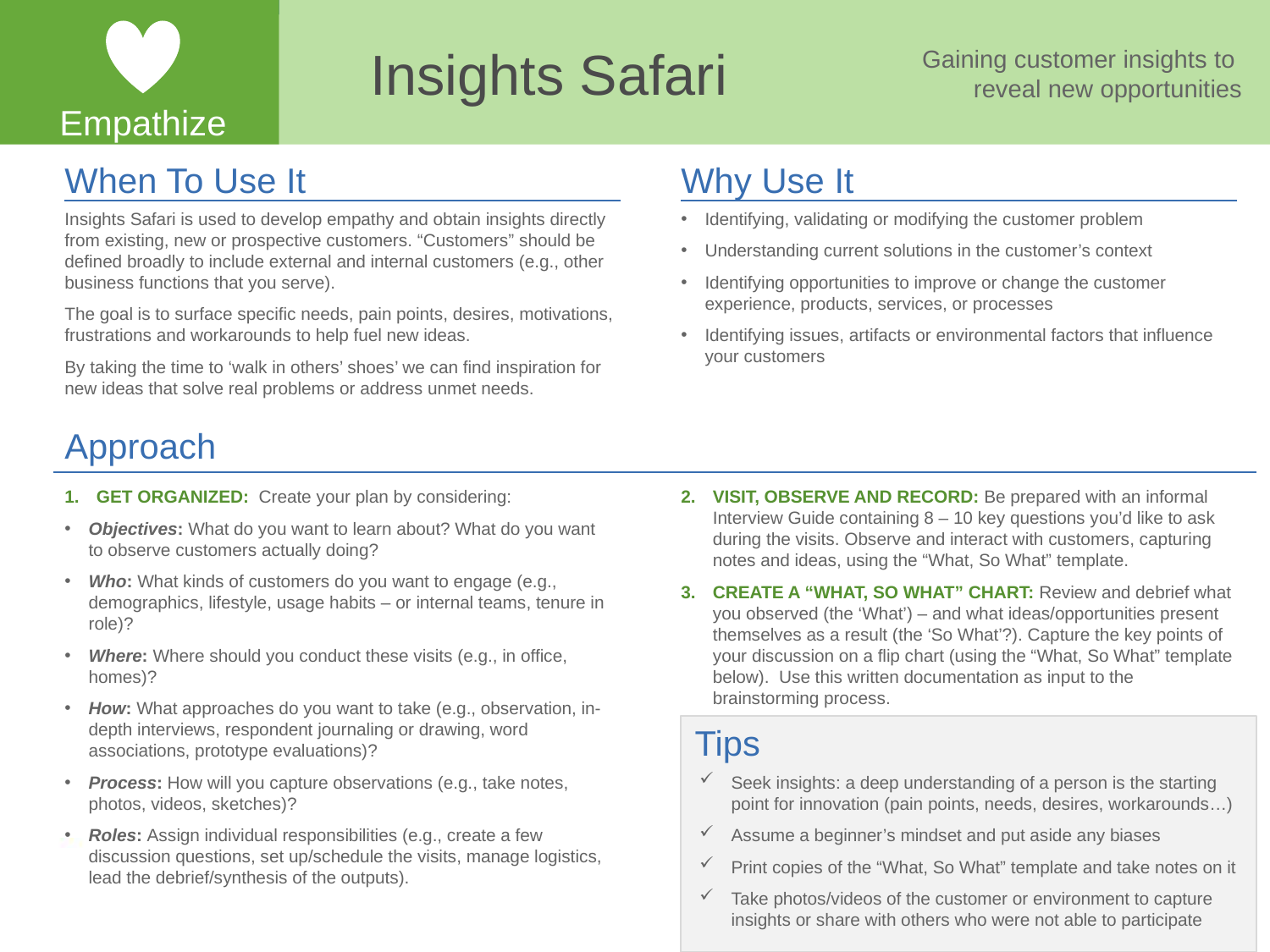

Insights Safari

Empathize
Gaining customer insights to
reveal new opportunities
Why Use It
# When To Use It
Identifying, validating or modifying the customer problem
Understanding current solutions in the customer’s context
Identifying opportunities to improve or change the customer experience, products, services, or processes
Identifying issues, artifacts or environmental factors that influence your customers
Insights Safari is used to develop empathy and obtain insights directly from existing, new or prospective customers. “Customers” should be defined broadly to include external and internal customers (e.g., other business functions that you serve).
The goal is to surface specific needs, pain points, desires, motivations, frustrations and workarounds to help fuel new ideas.
By taking the time to ‘walk in others’ shoes’ we can find inspiration for new ideas that solve real problems or address unmet needs.
Approach
GET ORGANIZED:  Create your plan by considering:
Objectives: What do you want to learn about? What do you want to observe customers actually doing?
Who: What kinds of customers do you want to engage (e.g., demographics, lifestyle, usage habits – or internal teams, tenure in role)?
Where: Where should you conduct these visits (e.g., in office, homes)?
How: What approaches do you want to take (e.g., observation, in-depth interviews, respondent journaling or drawing, word associations, prototype evaluations)?
Process: How will you capture observations (e.g., take notes, photos, videos, sketches)?
Roles: Assign individual responsibilities (e.g., create a few discussion questions, set up/schedule the visits, manage logistics, lead the debrief/synthesis of the outputs).
VISIT, OBSERVE AND RECORD: Be prepared with an informal Interview Guide containing 8 – 10 key questions you’d like to ask during the visits. Observe and interact with customers, capturing notes and ideas, using the “What, So What” template.
CREATE A “WHAT, SO WHAT” CHART: Review and debrief what you observed (the ‘What’) – and what ideas/opportunities present themselves as a result (the ‘So What’?). Capture the key points of your discussion on a flip chart (using the “What, So What” template below).  Use this written documentation as input to the brainstorming process.

Tips
Seek insights: a deep understanding of a person is the starting point for innovation (pain points, needs, desires, workarounds…)
Assume a beginner’s mindset and put aside any biases
Print copies of the “What, So What” template and take notes on it
Take photos/videos of the customer or environment to capture insights or share with others who were not able to participate